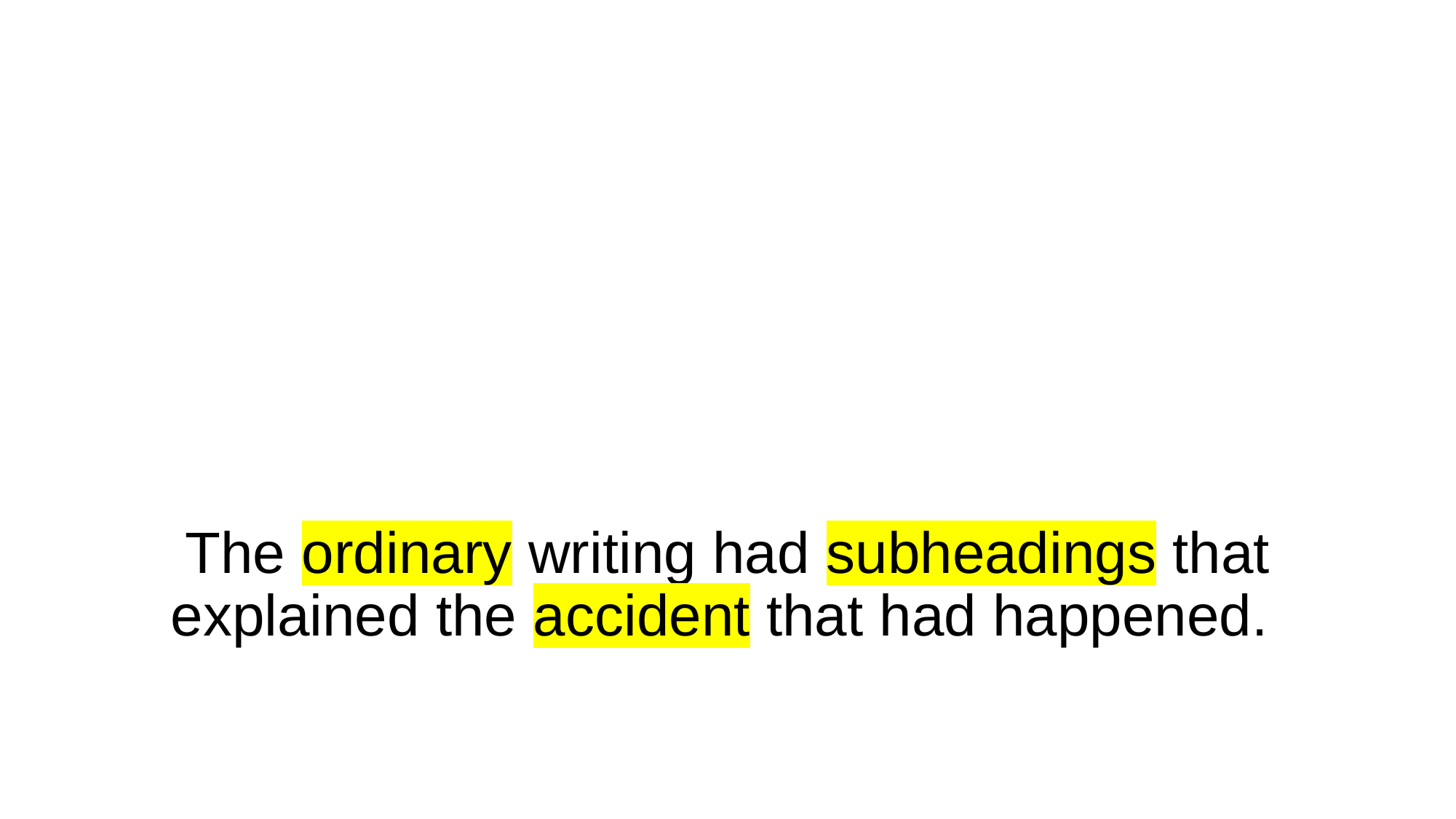

# The ordinary writing had subheadings that explained the accident that had happened.